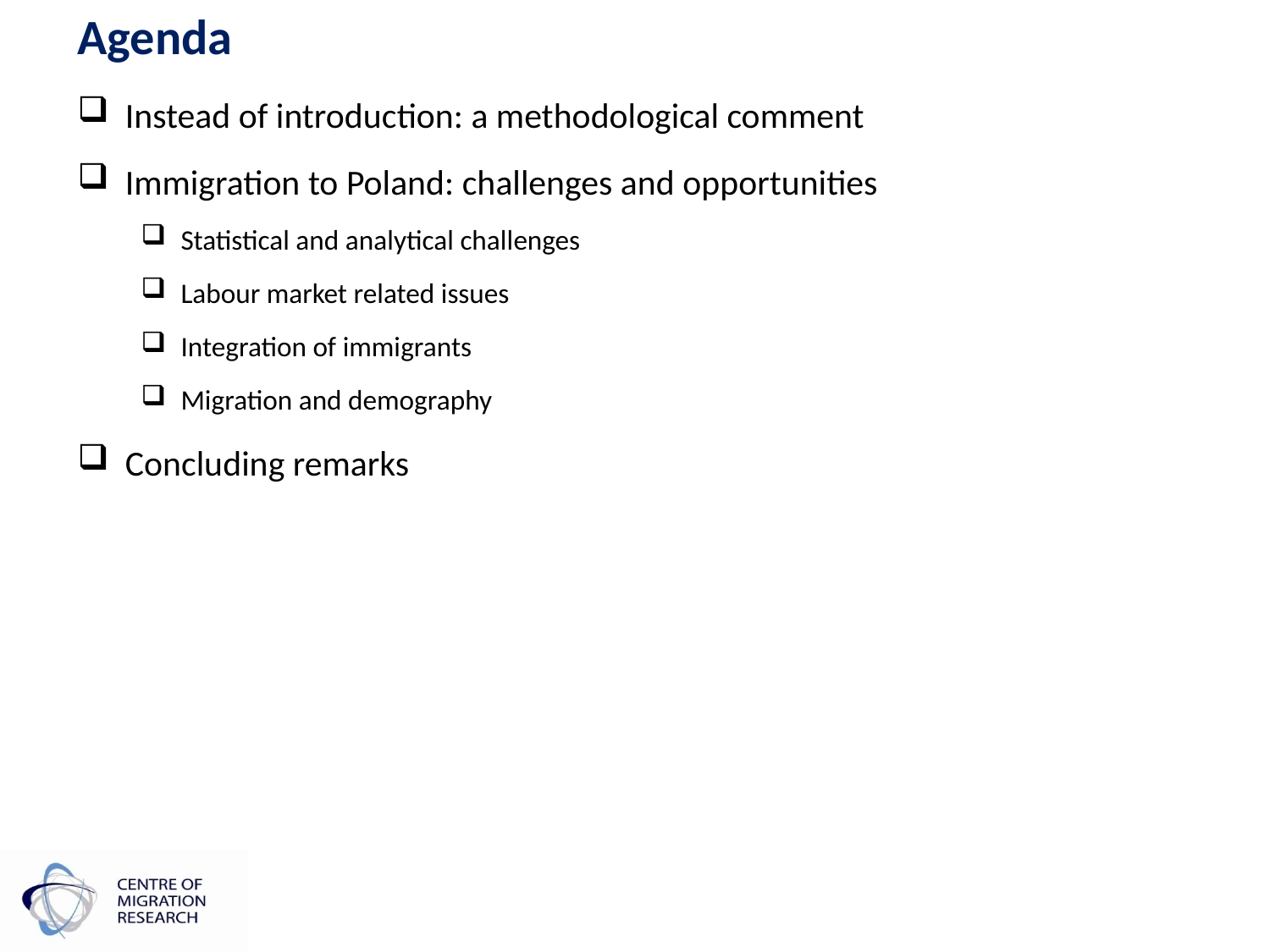

# Agenda
Instead of introduction: a methodological comment
Immigration to Poland: challenges and opportunities
Statistical and analytical challenges
Labour market related issues
Integration of immigrants
Migration and demography
Concluding remarks